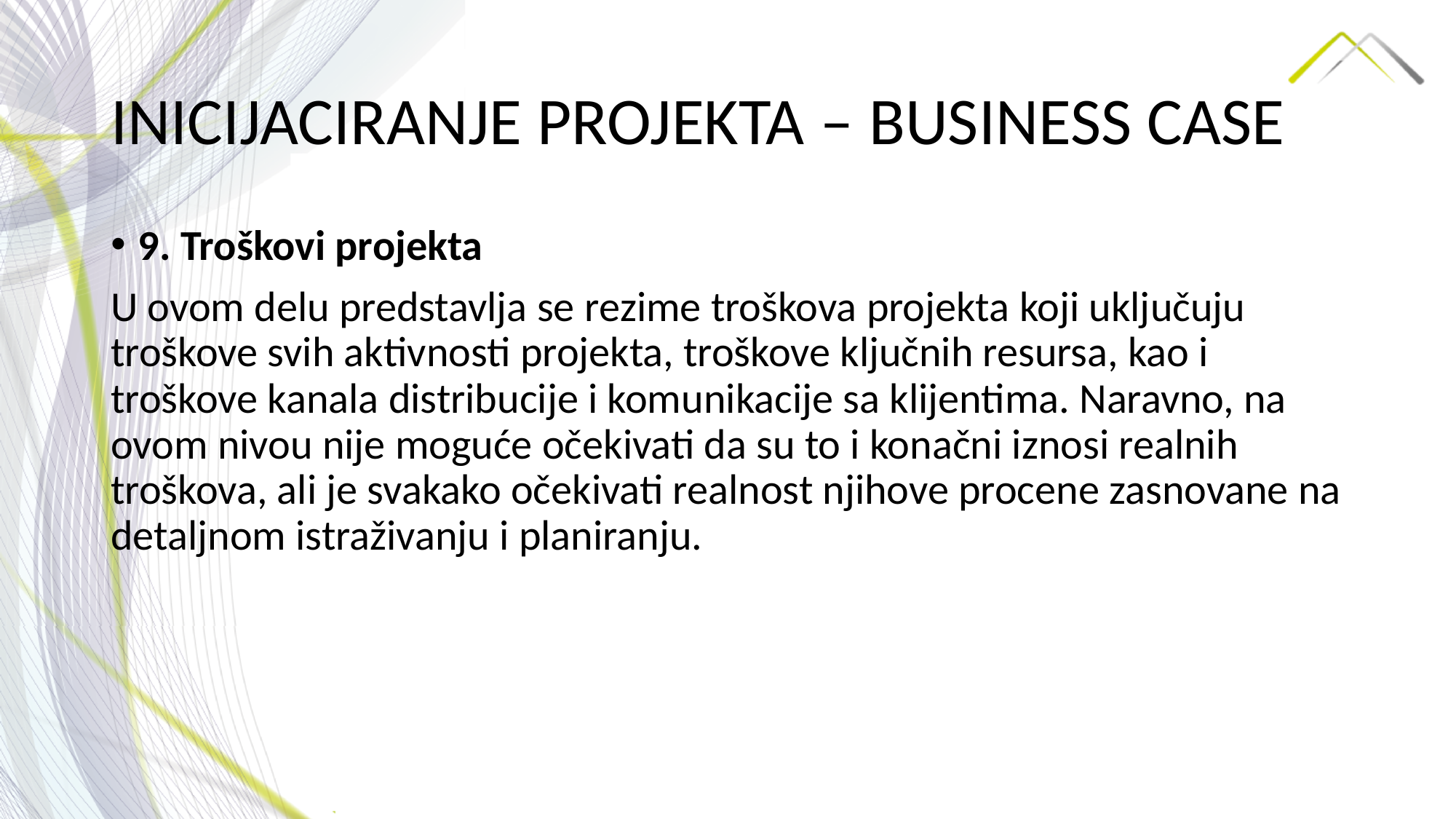

# INICIJACIRANJE PROJEKTA – BUSINESS CASE
9. Troškovi projekta
U ovom delu predstavlja se rezime troškova projekta koji uključuju troškove svih aktivnosti projekta, troškove ključnih resursa, kao i troškove kanala distribucije i komunikacije sa klijentima. Naravno, na ovom nivou nije moguće očekivati da su to i konačni iznosi realnih troškova, ali je svakako očekivati realnost njihove procene zasnovane na detaljnom istraživanju i planiranju.